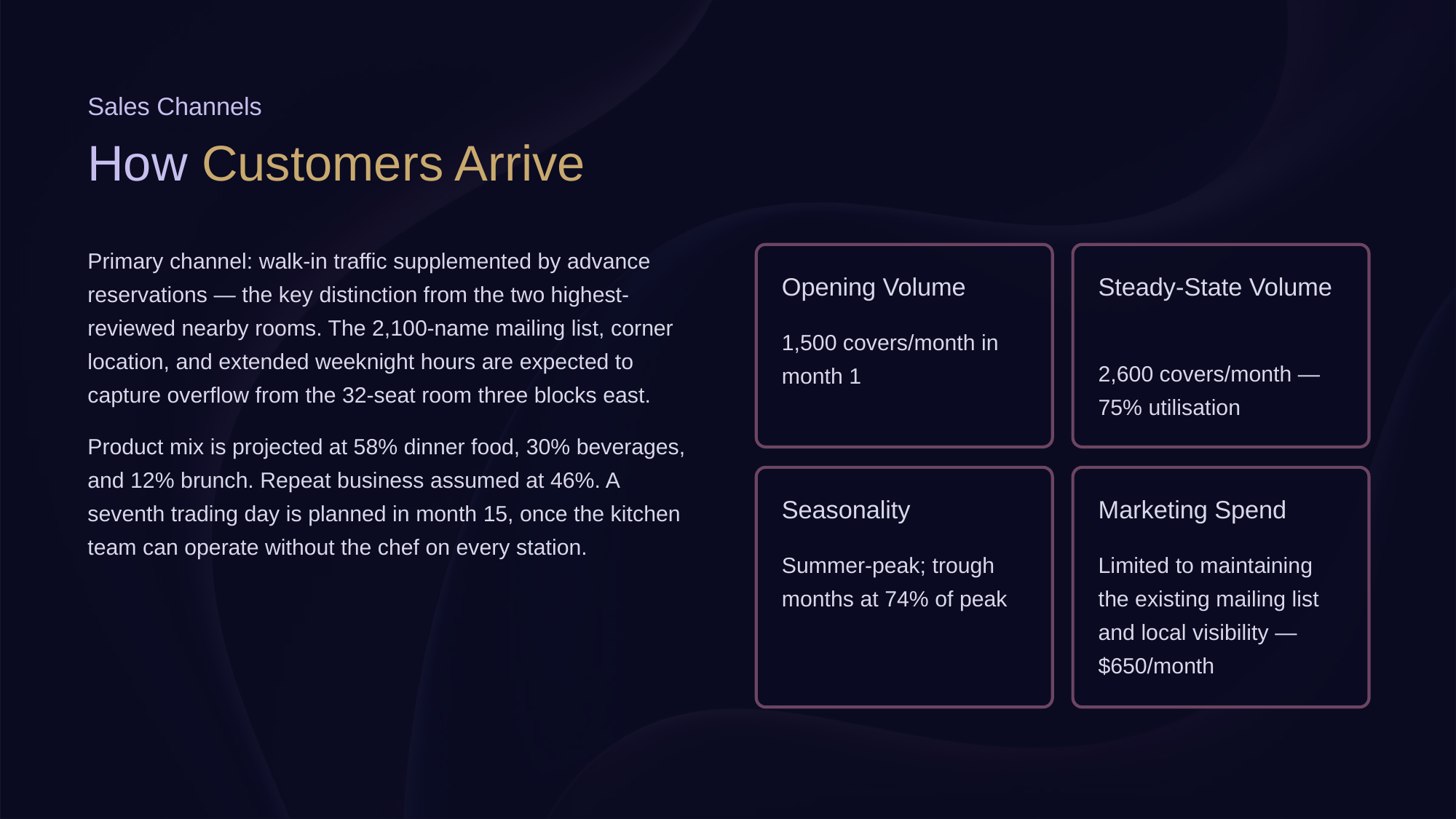

Sales Channels
How Customers Arrive
Primary channel: walk-in traffic supplemented by advance reservations — the key distinction from the two highest-reviewed nearby rooms. The 2,100-name mailing list, corner location, and extended weeknight hours are expected to capture overflow from the 32-seat room three blocks east.
Product mix is projected at 58% dinner food, 30% beverages, and 12% brunch. Repeat business assumed at 46%. A seventh trading day is planned in month 15, once the kitchen team can operate without the chef on every station.

Opening Volume
Steady-State Volume
1,500 covers/month in month 1
2,600 covers/month — 75% utilisation

Seasonality
Marketing Spend
Summer-peak; trough months at 74% of peak
Limited to maintaining the existing mailing list and local visibility — $650/month